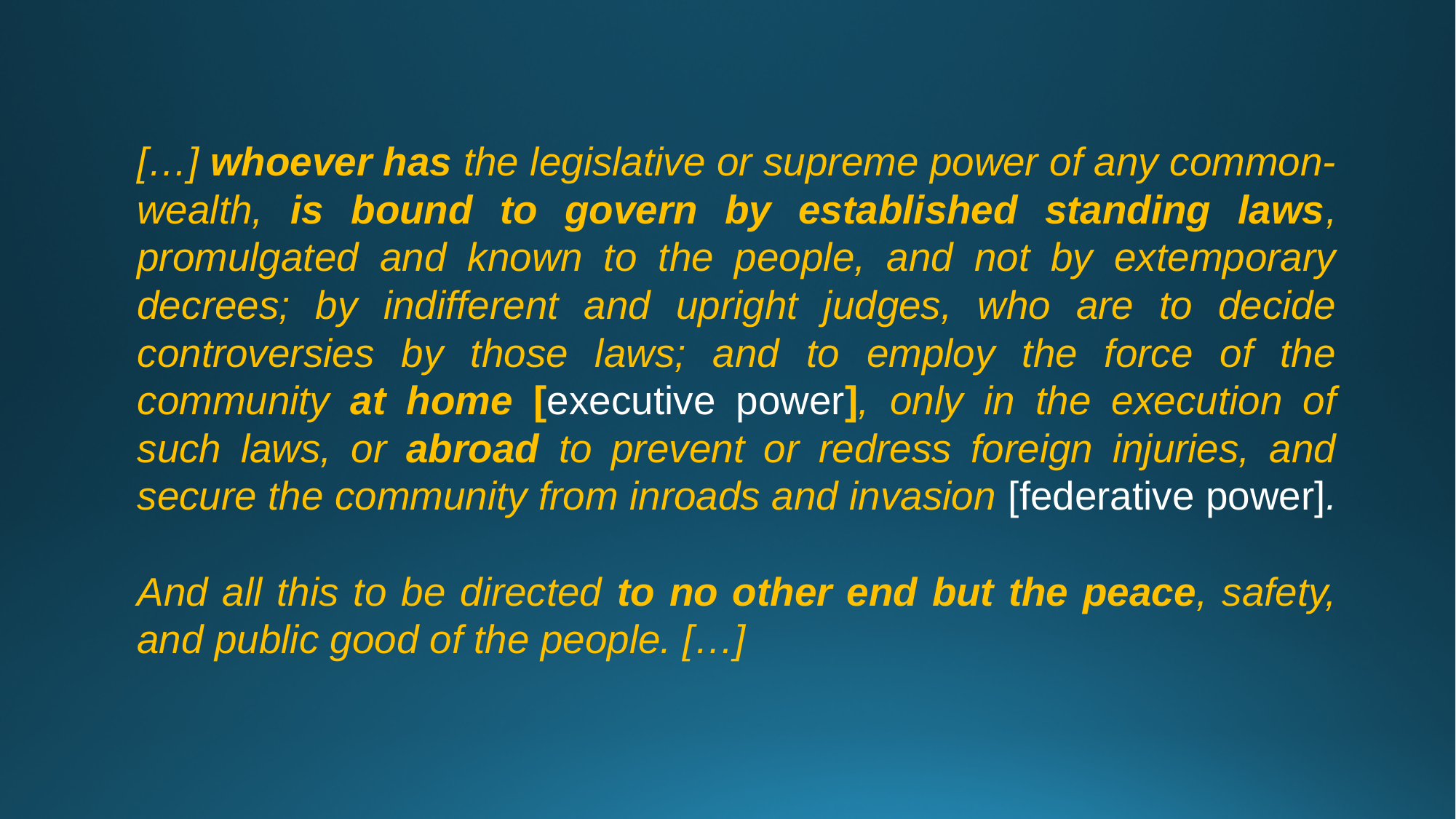

[…] whoever has the legislative or supreme power of any common-wealth, is bound to govern by established standing laws, promulgated and known to the people, and not by extemporary decrees; by indifferent and upright judges, who are to decide controversies by those laws; and to employ the force of the community at home [executive power], only in the execution of such laws, or abroad to prevent or redress foreign injuries, and secure the community from inroads and invasion [federative power].

And all this to be directed to no other end but the peace, safety, and public good of the people. […]